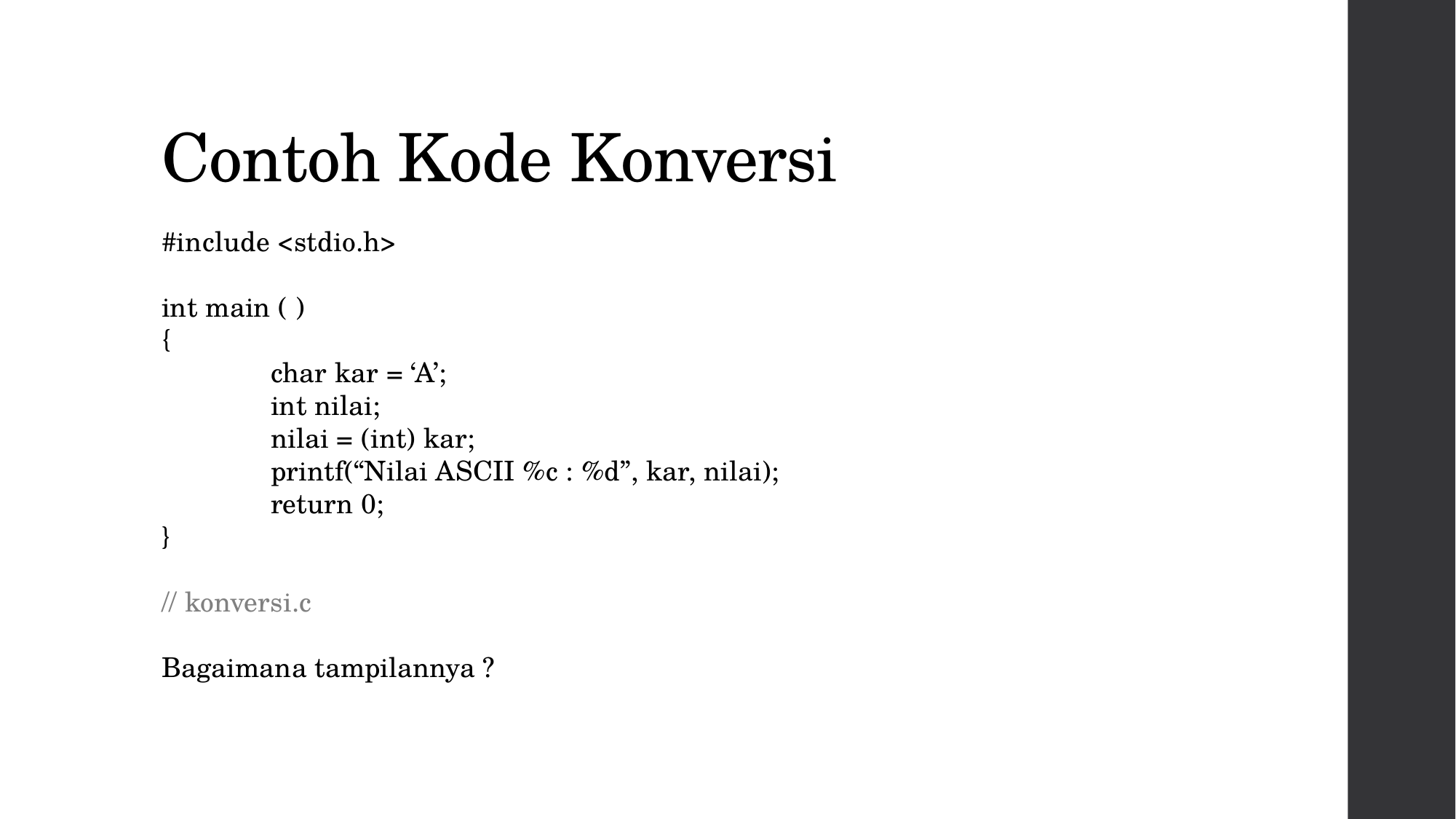

# Contoh Kode Konversi
#include <stdio.h>
int main ( )
{
	char kar = ‘A’;
	int nilai;
	nilai = (int) kar;
	printf(“Nilai ASCII %c : %d”, kar, nilai);
	return 0;
}

// konversi.c
Bagaimana tampilannya ?